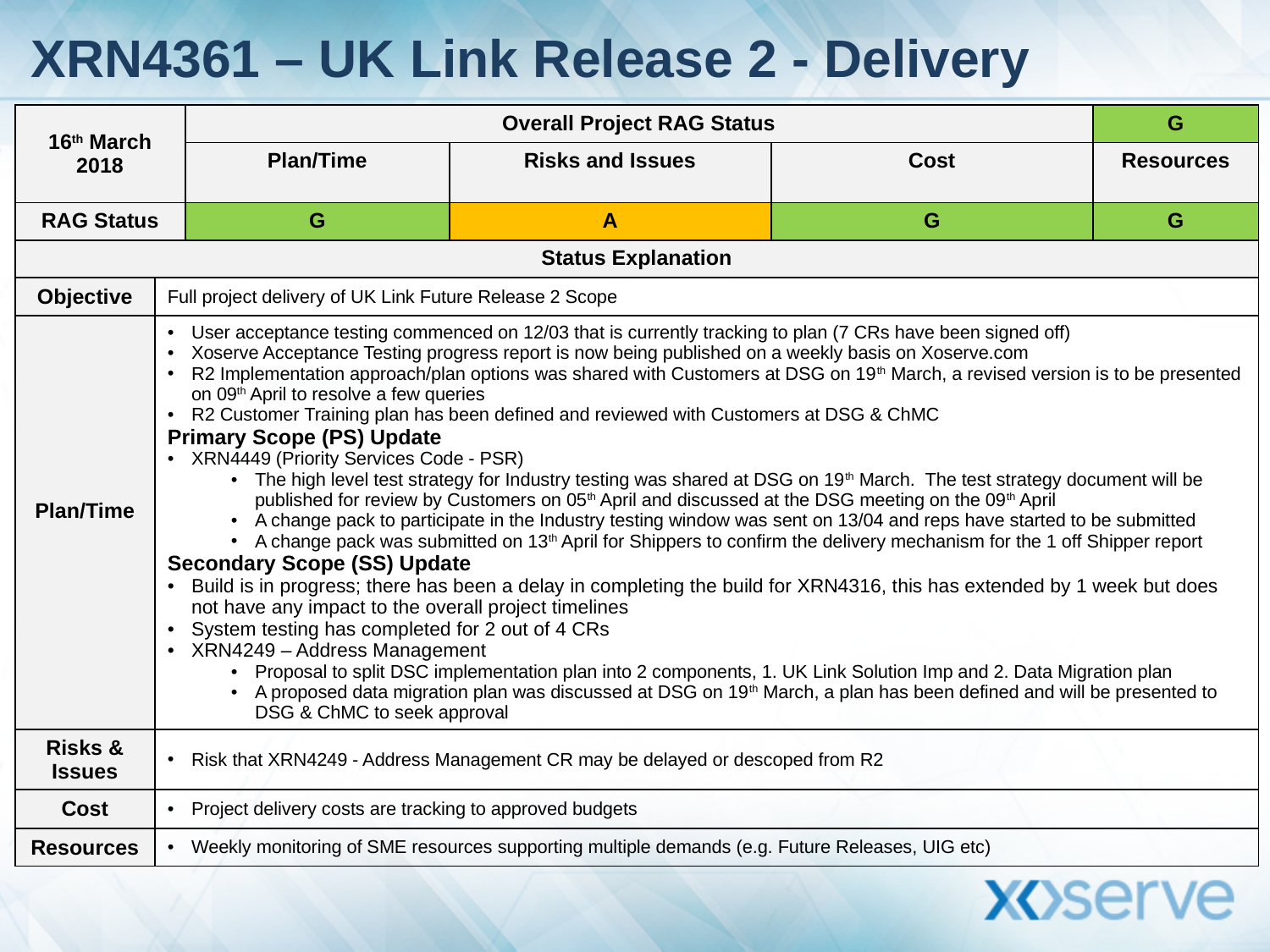

# XRN4361 – UK Link Release 2 - Delivery
| 16th March 2018 |  | Overall Project RAG Status |  |  | G |
| --- | --- | --- | --- | --- | --- |
|  |  | Plan/Time | Risks and Issues | Cost | Resources |
| RAG Status |  | G | A | G | G |
| Status Explanation |  |  |  |  |  |
| Objective | Full project delivery of UK Link Future Release 2 Scope |  |  |  |  |
| Plan/Time | User acceptance testing commenced on 12/03 that is currently tracking to plan (7 CRs have been signed off) Xoserve Acceptance Testing progress report is now being published on a weekly basis on Xoserve.com R2 Implementation approach/plan options was shared with Customers at DSG on 19th March, a revised version is to be presented on 09th April to resolve a few queries R2 Customer Training plan has been defined and reviewed with Customers at DSG & ChMC Primary Scope (PS) Update XRN4449 (Priority Services Code - PSR) The high level test strategy for Industry testing was shared at DSG on 19th March. The test strategy document will be published for review by Customers on 05th April and discussed at the DSG meeting on the 09th April A change pack to participate in the Industry testing window was sent on 13/04 and reps have started to be submitted A change pack was submitted on 13th April for Shippers to confirm the delivery mechanism for the 1 off Shipper report Secondary Scope (SS) Update Build is in progress; there has been a delay in completing the build for XRN4316, this has extended by 1 week but does not have any impact to the overall project timelines System testing has completed for 2 out of 4 CRs XRN4249 – Address Management Proposal to split DSC implementation plan into 2 components, 1. UK Link Solution Imp and 2. Data Migration plan A proposed data migration plan was discussed at DSG on 19th March, a plan has been defined and will be presented to DSG & ChMC to seek approval |  |  |  |  |
| Risks & Issues | Risk that XRN4249 - Address Management CR may be delayed or descoped from R2 |  |  |  |  |
| Cost | Project delivery costs are tracking to approved budgets |  |  |  |  |
| Resources | Weekly monitoring of SME resources supporting multiple demands (e.g. Future Releases, UIG etc) |  |  |  |  |